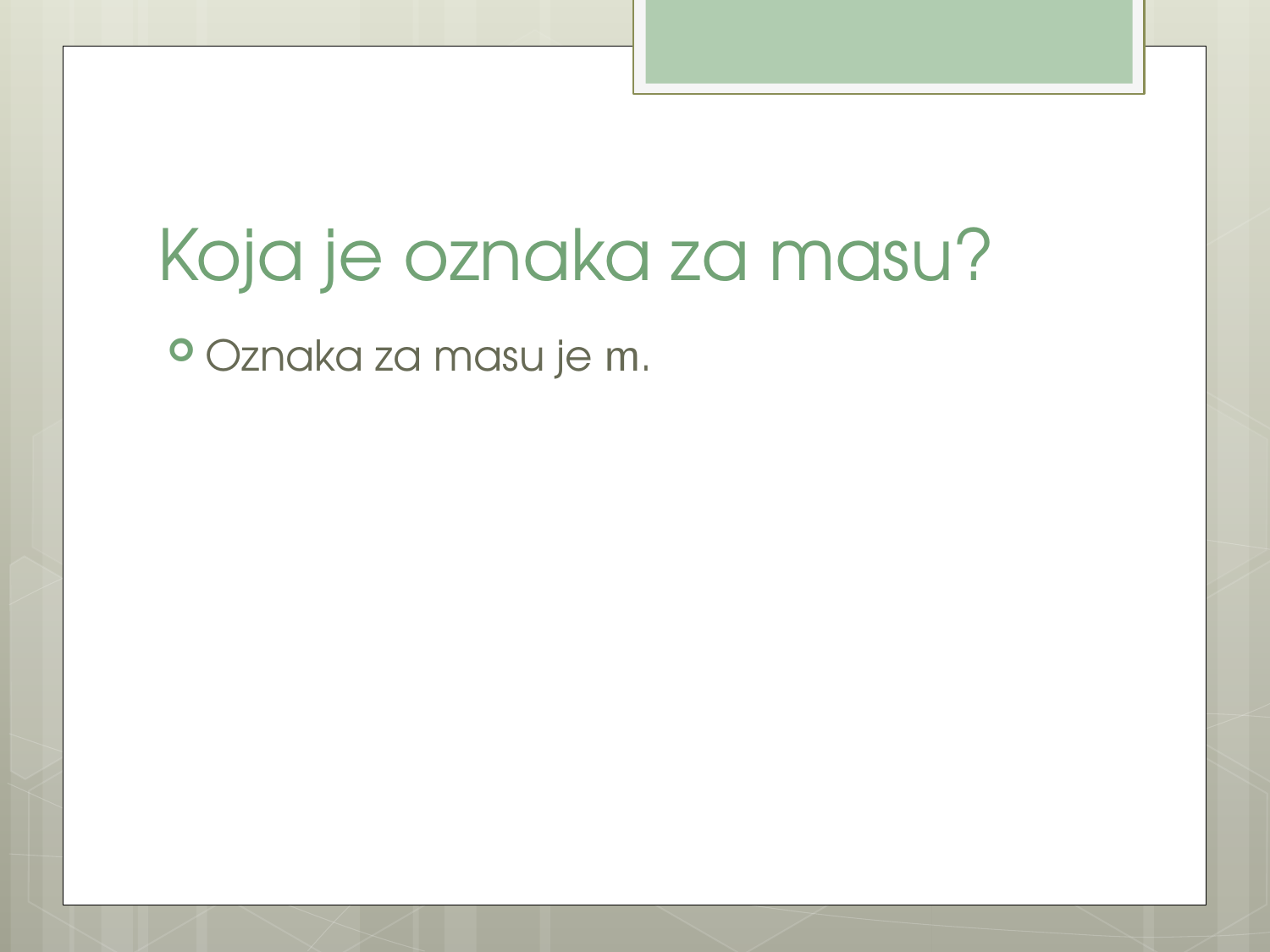

# Koja je oznaka za masu?
Oznaka za masu je m.